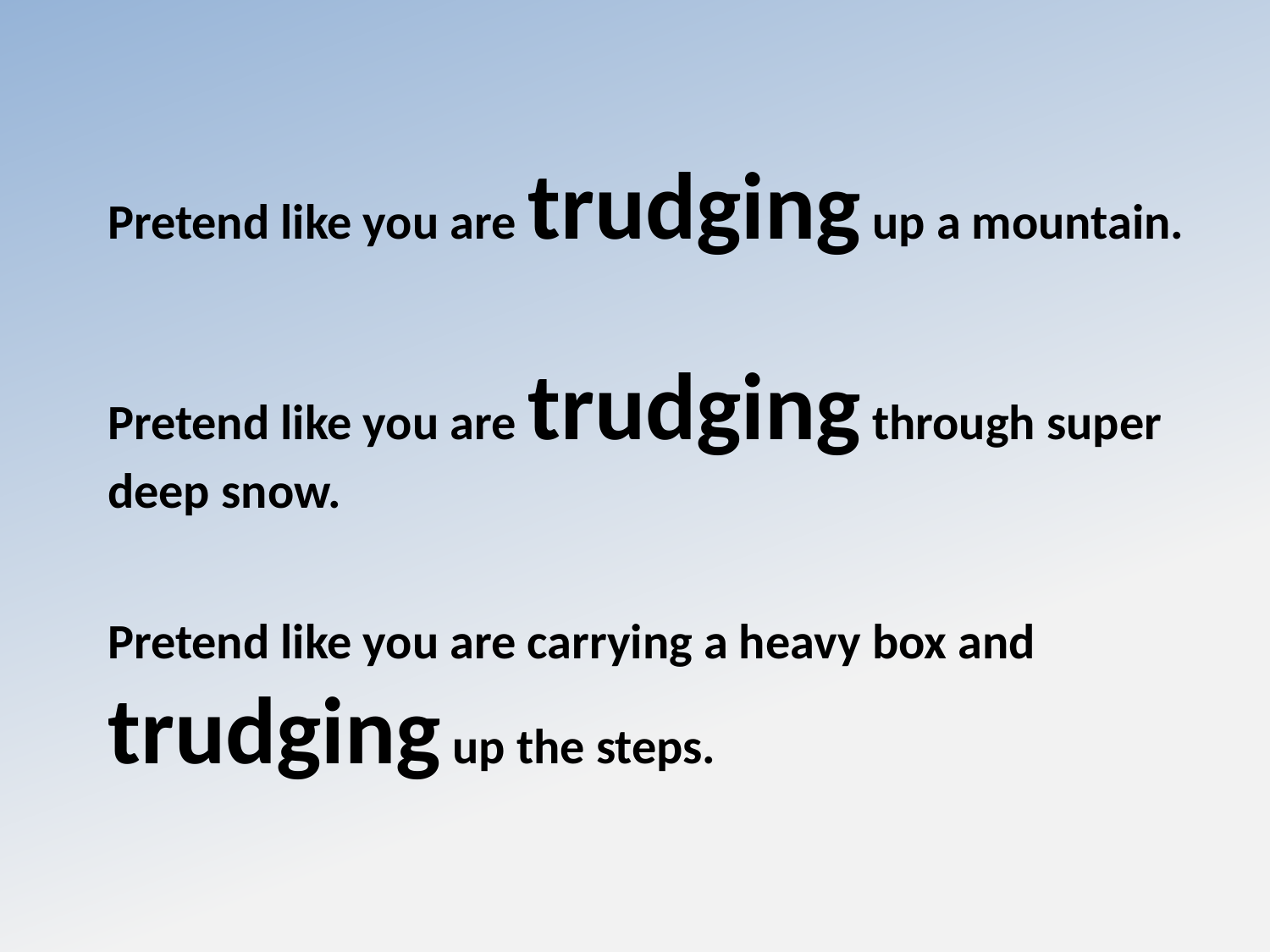

Pretend like you are trudging up a mountain.
Pretend like you are trudging through super deep snow.
Pretend like you are carrying a heavy box and trudging up the steps.